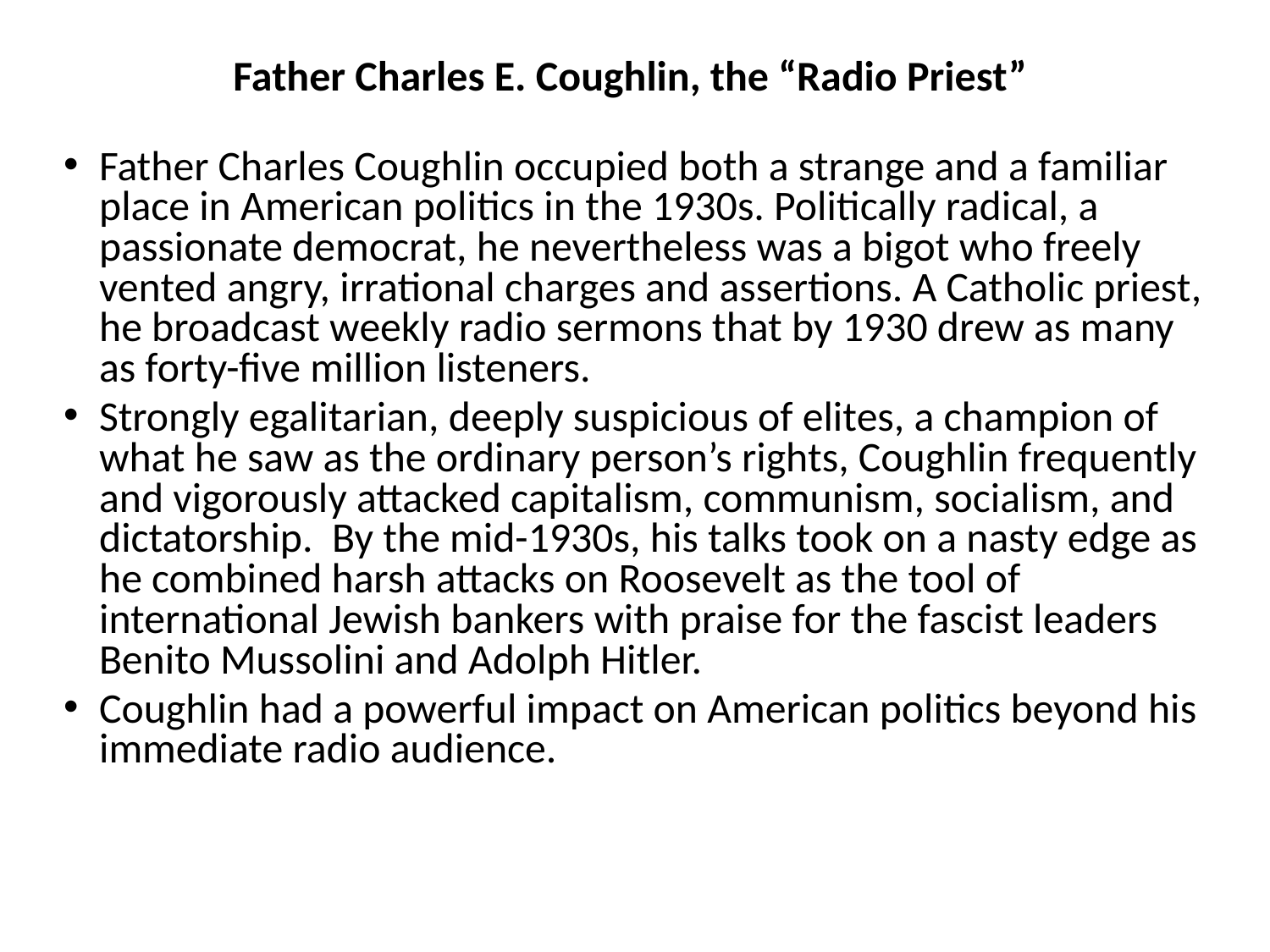

Father Charles E. Coughlin, the “Radio Priest”
Father Charles Coughlin occupied both a strange and a familiar place in American politics in the 1930s. Politically radical, a passionate democrat, he nevertheless was a bigot who freely vented angry, irrational charges and assertions. A Catholic priest, he broadcast weekly radio sermons that by 1930 drew as many as forty-five million listeners.
Strongly egalitarian, deeply suspicious of elites, a champion of what he saw as the ordinary person’s rights, Coughlin frequently and vigorously attacked capitalism, communism, socialism, and dictatorship.  By the mid-1930s, his talks took on a nasty edge as he combined harsh attacks on Roosevelt as the tool of international Jewish bankers with praise for the fascist leaders Benito Mussolini and Adolph Hitler.
Coughlin had a powerful impact on American politics beyond his immediate radio audience.